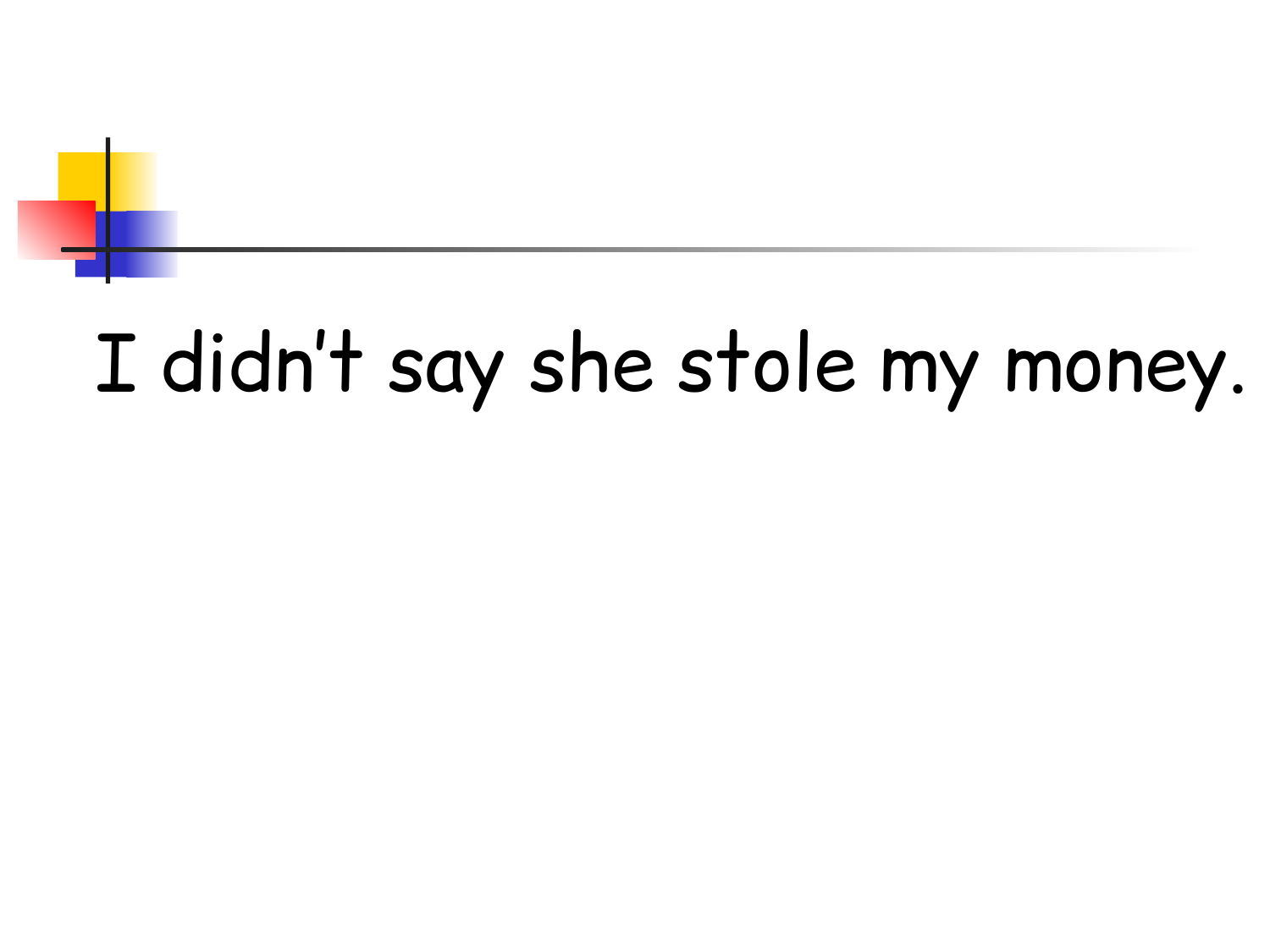

#
I didn’t say she stole my money.